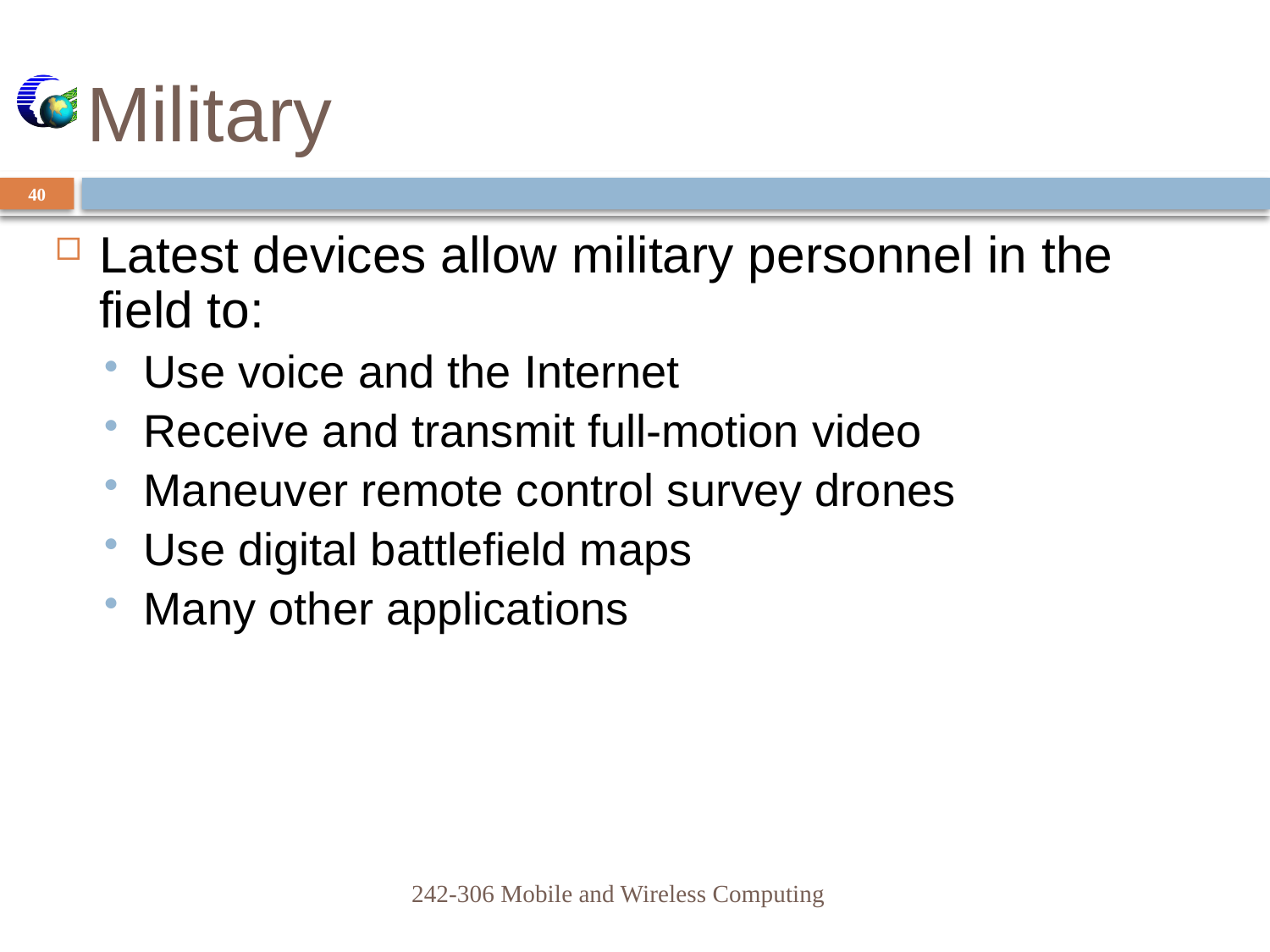

# Military
40
Latest devices allow military personnel in the field to:
Use voice and the Internet
Receive and transmit full-motion video
Maneuver remote control survey drones
Use digital battlefield maps
Many other applications

242-306 Mobile and Wireless Computing